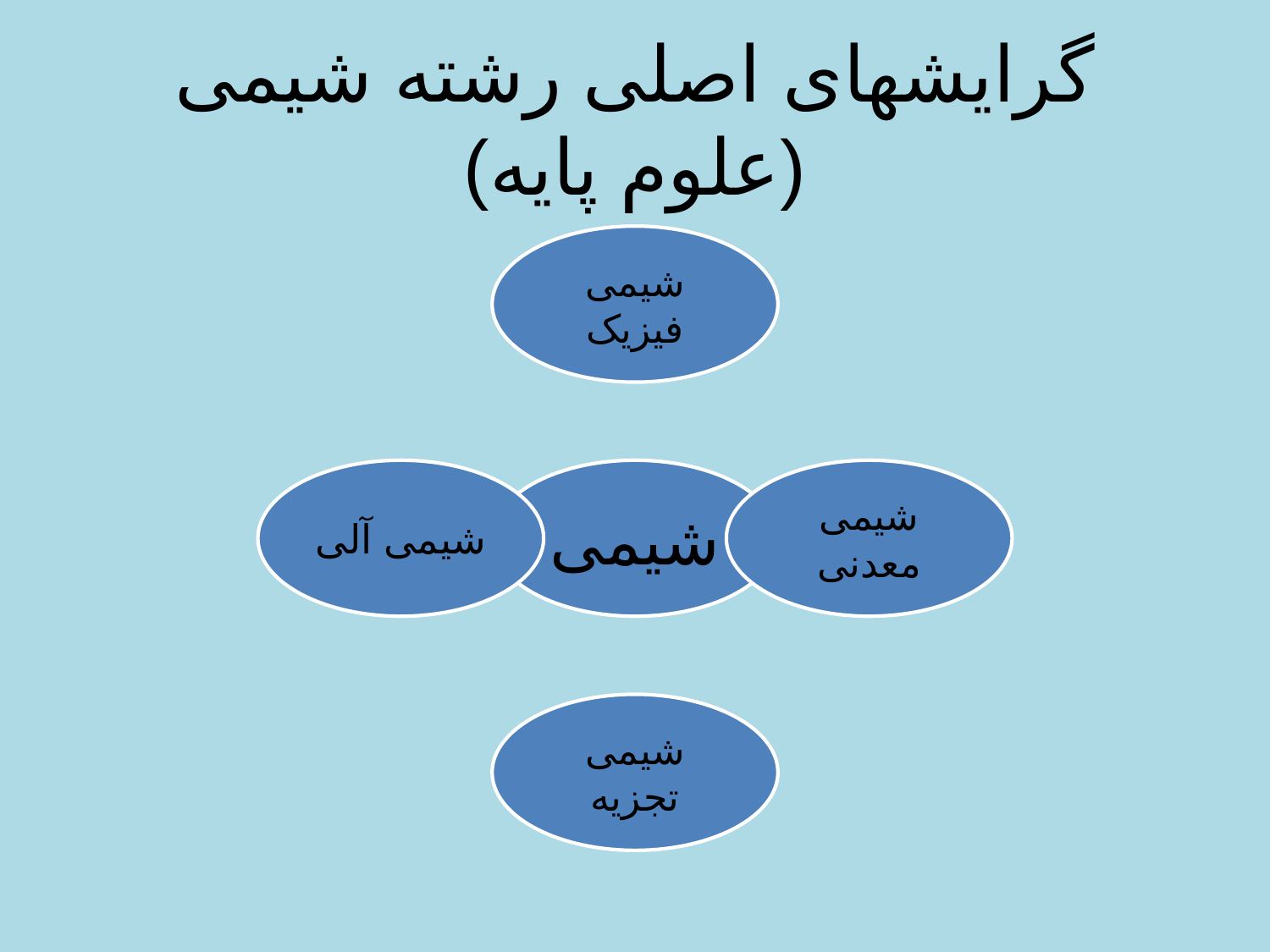

# گرایشهای اصلی رشته شیمی (علوم پایه)
شیمی
شیمی فیزیک
شیمی معدنی
شیمی تجزیه
شیمی آلی